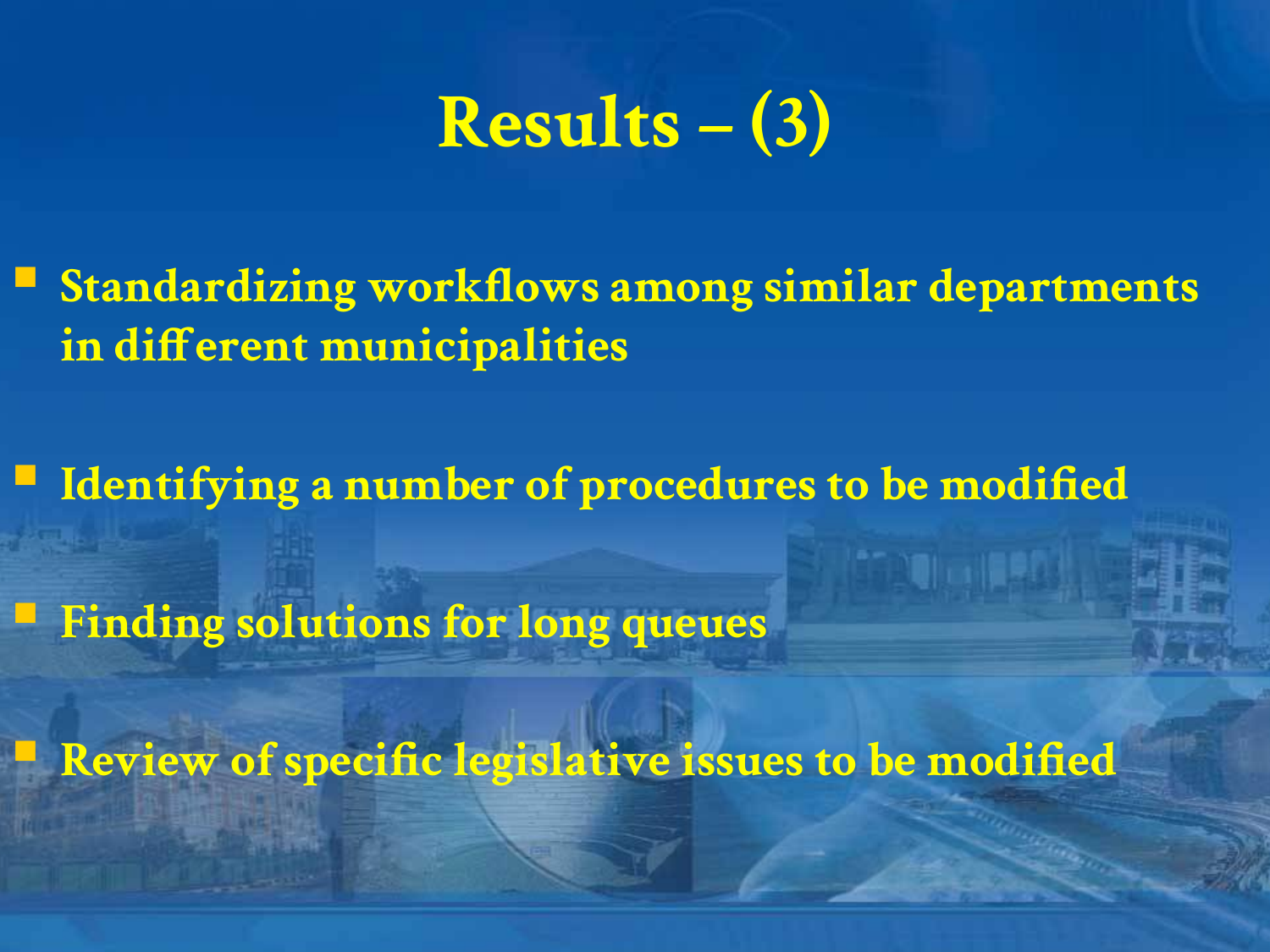

Results – (3)
Standardizing workflows among similar departments in different municipalities

Identifying a number of procedures to be modified

Finding solutions for long queues

Review of specific legislative issues to be modified